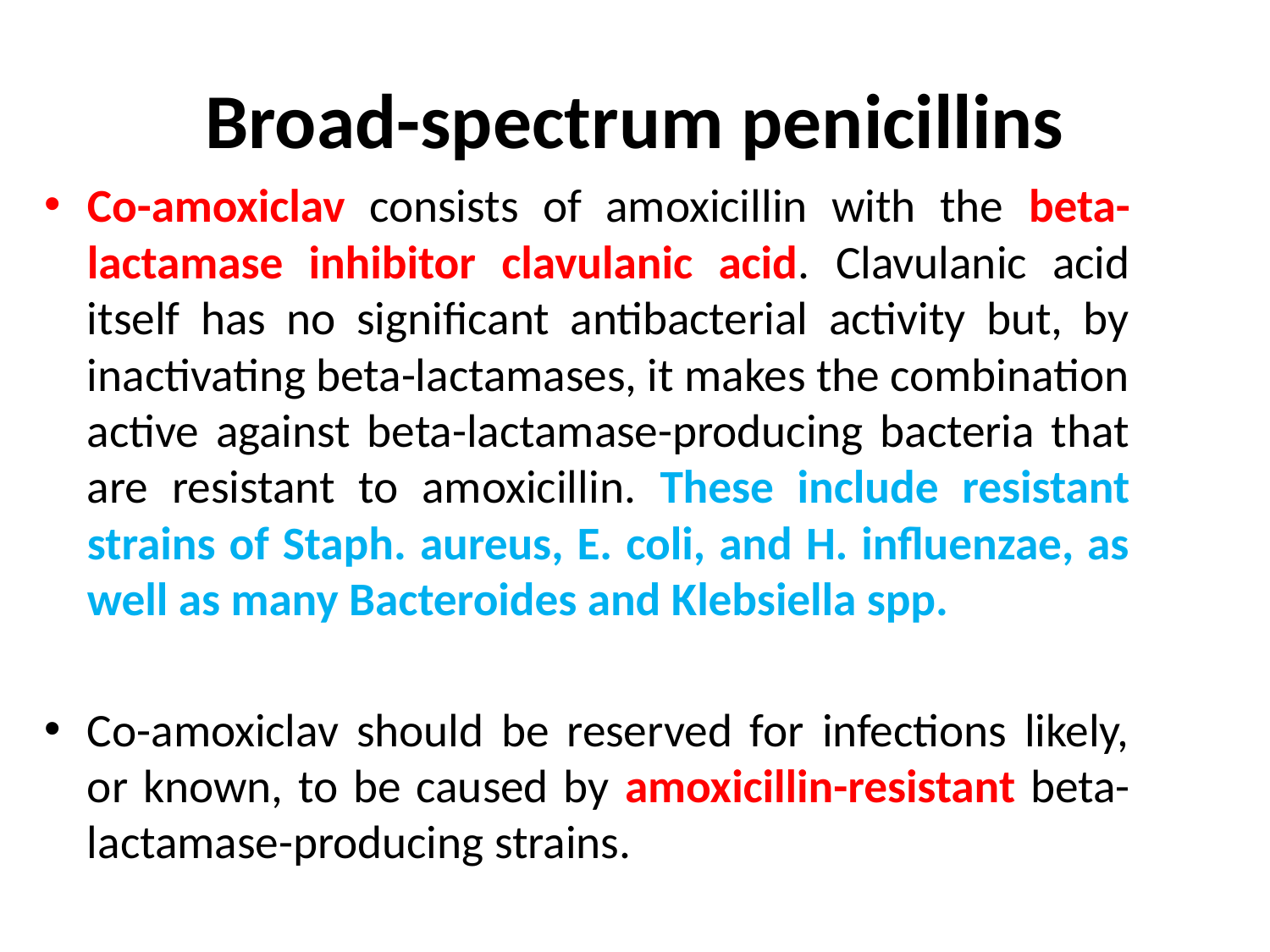

# Broad-spectrum penicillins
Co-amoxiclav consists of amoxicillin with the beta-lactamase inhibitor clavulanic acid. Clavulanic acid itself has no significant antibacterial activity but, by inactivating beta-lactamases, it makes the combination active against beta-lactamase-producing bacteria that are resistant to amoxicillin. These include resistant strains of Staph. aureus, E. coli, and H. influenzae, as well as many Bacteroides and Klebsiella spp.

Co-amoxiclav should be reserved for infections likely, or known, to be caused by amoxicillin-resistant beta-lactamase-producing strains.